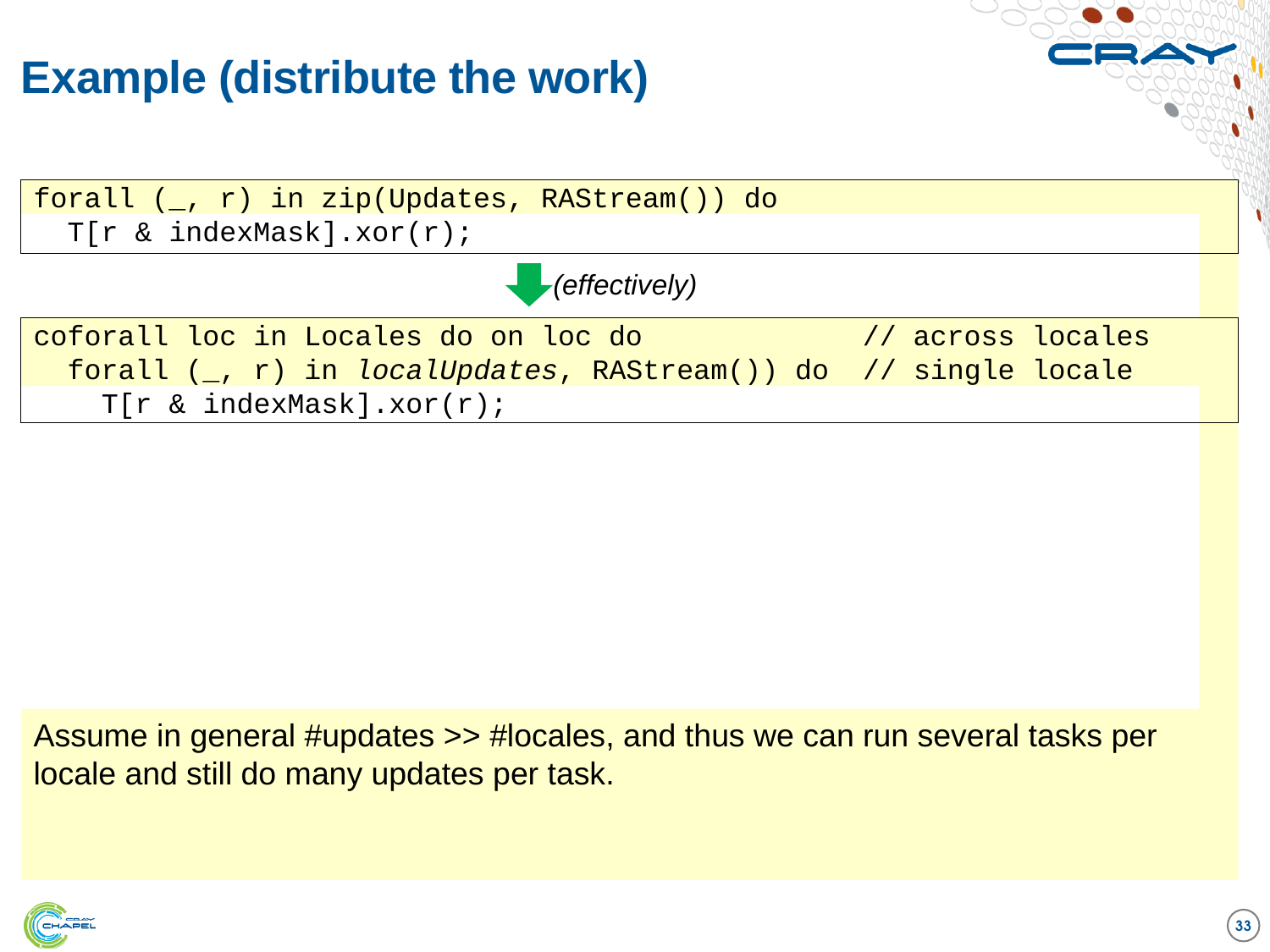

# Example (distribute the work)

forall (_, r) in zip(Updates, RAStream()) do
  T[r & indexMask].xor(r);

(effectively)

coforall loc in Locales do on loc do             // across locales
  forall (_, r) in localUpdates, RAStream()) do  // single locale
    T[r & indexMask].xor(r);
Assume in general #updates >> #locales, and thus we can run several tasks per locale and still do many updates per task.
33